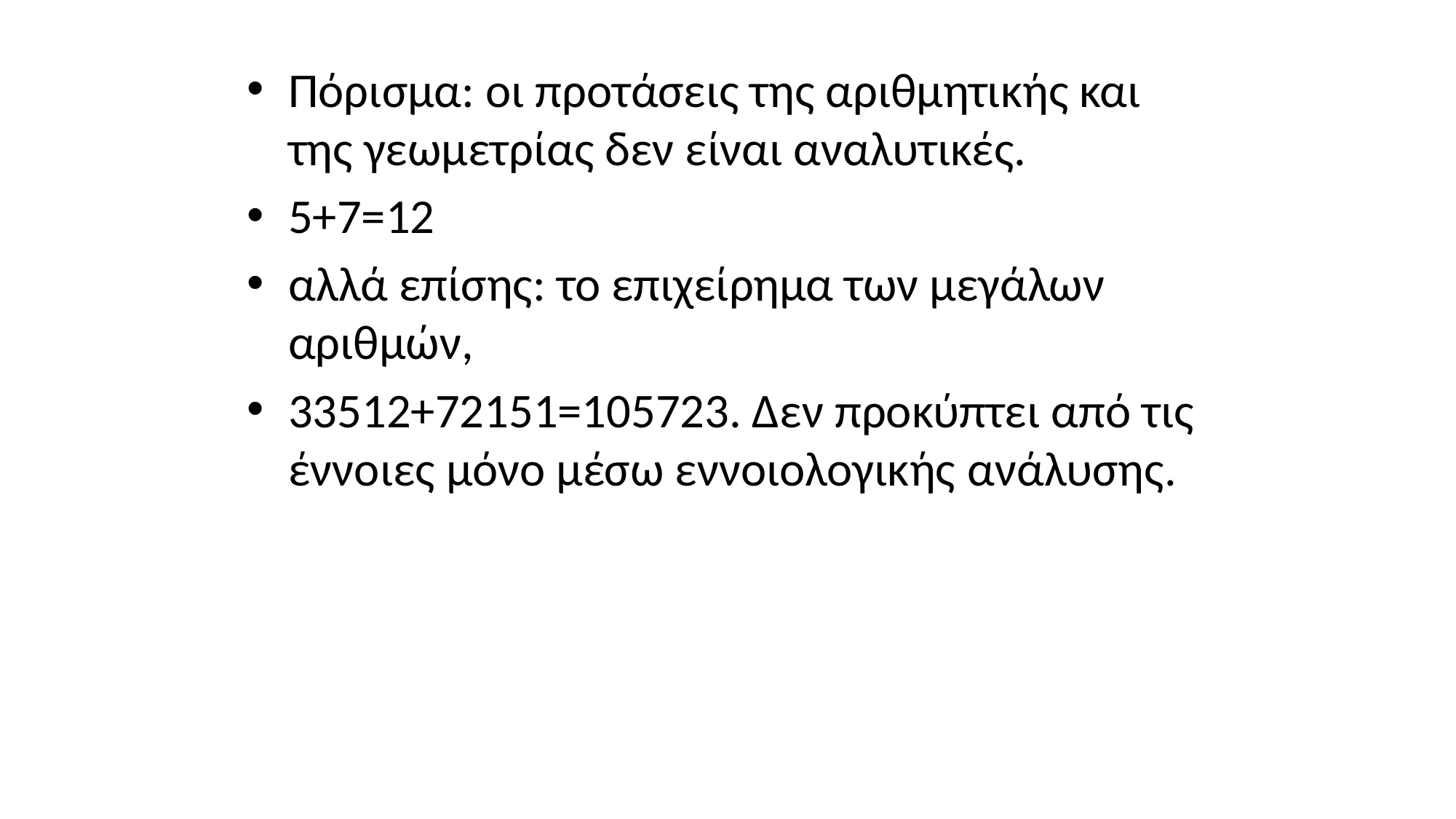

Πόρισμα: οι προτάσεις της αριθμητικής και της γεωμετρίας δεν είναι αναλυτικές.
5+7=12
αλλά επίσης: το επιχείρημα των μεγάλων αριθμών,
33512+72151=105723. Δεν προκύπτει από τις έννοιες μόνο μέσω εννοιολογικής ανάλυσης.